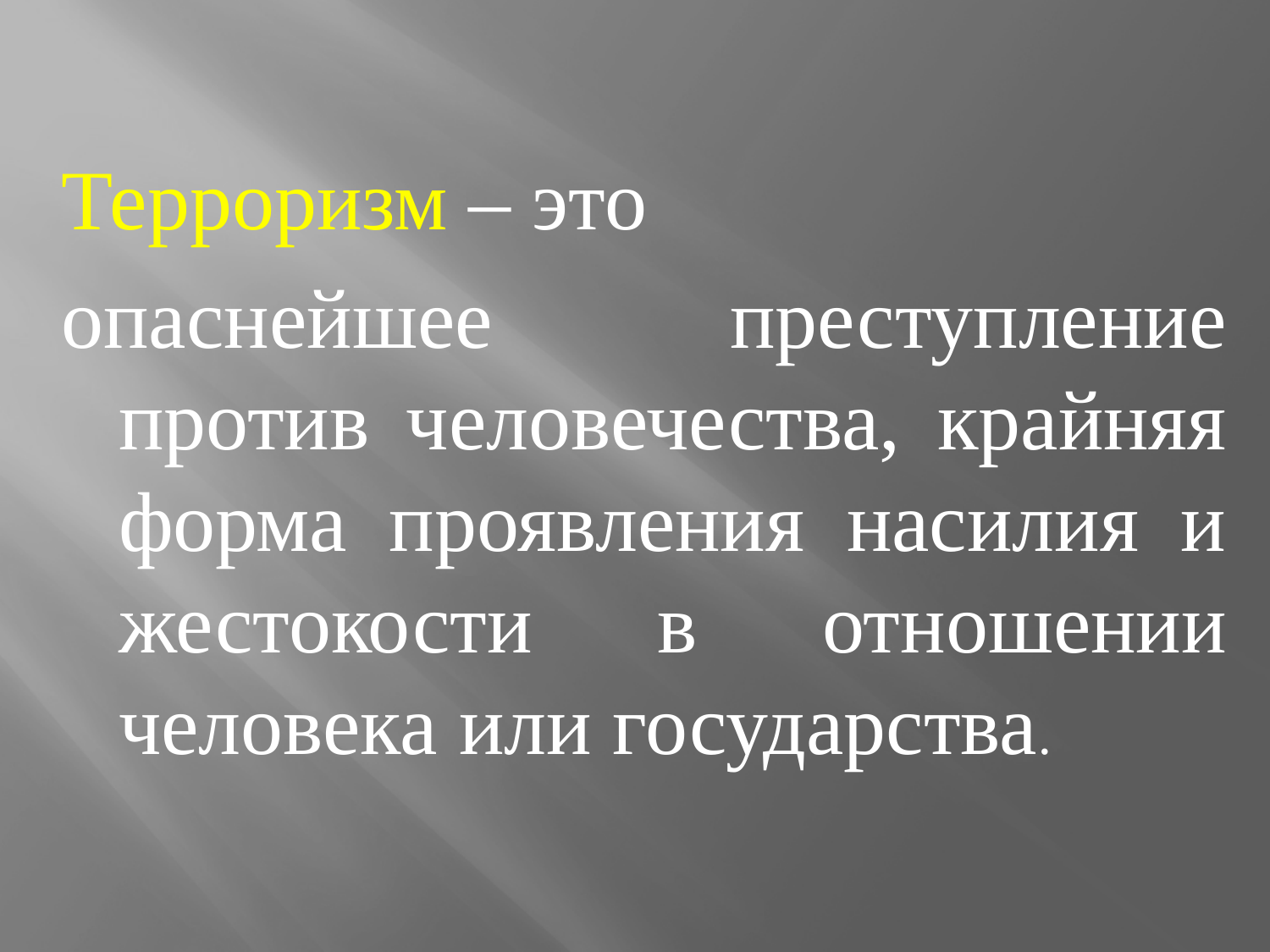

Терроризм – это
опаснейшее преступление против человечества, крайняя форма проявления насилия и жестокости в отношении человека или государства.